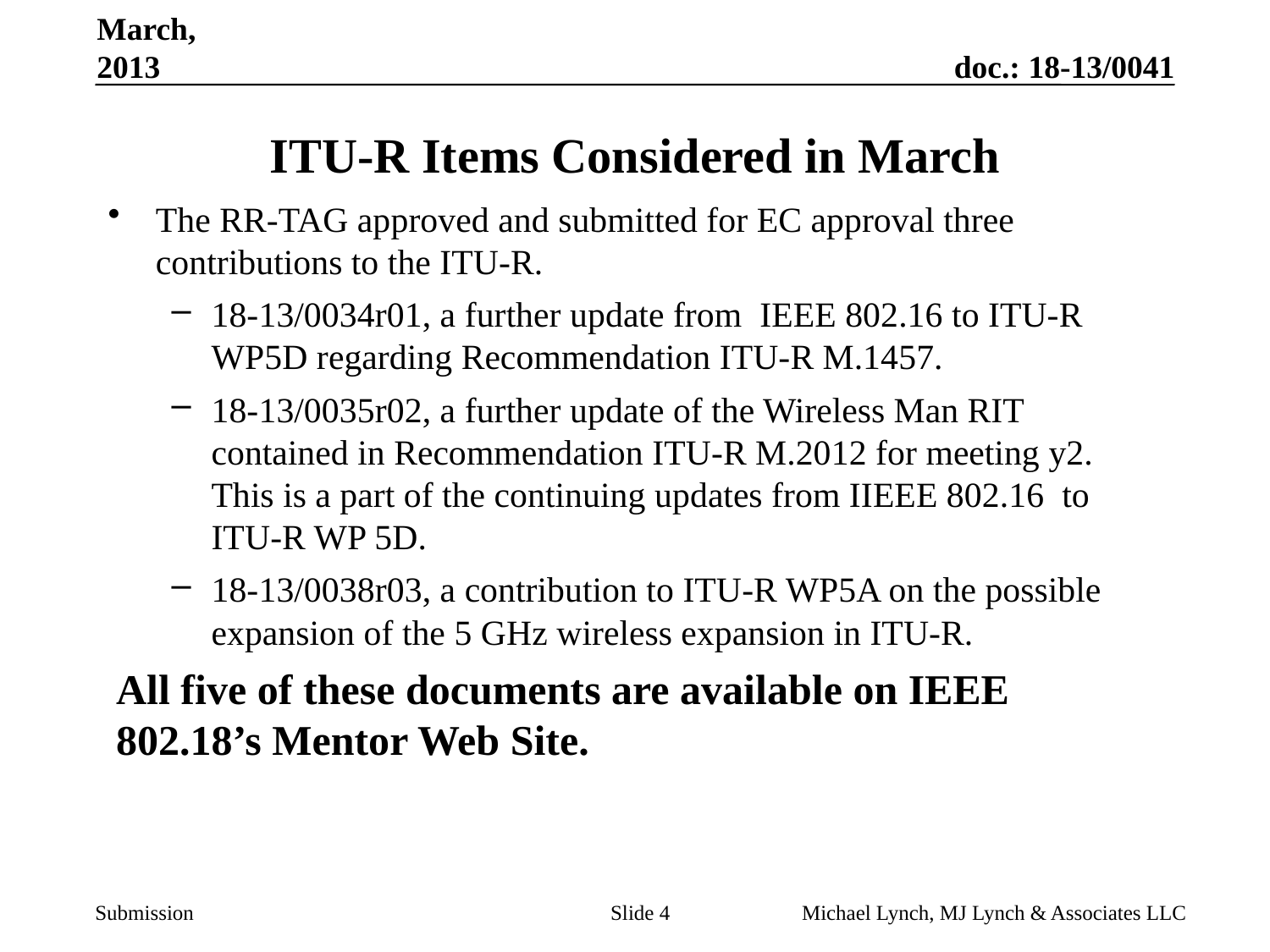

March, 2013
# ITU-R Items Considered in March
The RR-TAG approved and submitted for EC approval three contributions to the ITU-R.
18-13/0034r01, a further update from  IEEE 802.16 to ITU-R WP5D regarding Recommendation ITU-R M.1457.
18-13/0035r02, a further update of the Wireless Man RIT contained in Recommendation ITU-R M.2012 for meeting y2. This is a part of the continuing updates from IIEEE 802.16  to ITU-R WP 5D.
18-13/0038r03, a contribution to ITU-R WP5A on the possible expansion of the 5 GHz wireless expansion in ITU-R.
All five of these documents are available on IEEE 802.18’s Mentor Web Site.

Slide 4
Michael Lynch, MJ Lynch & Associates LLC